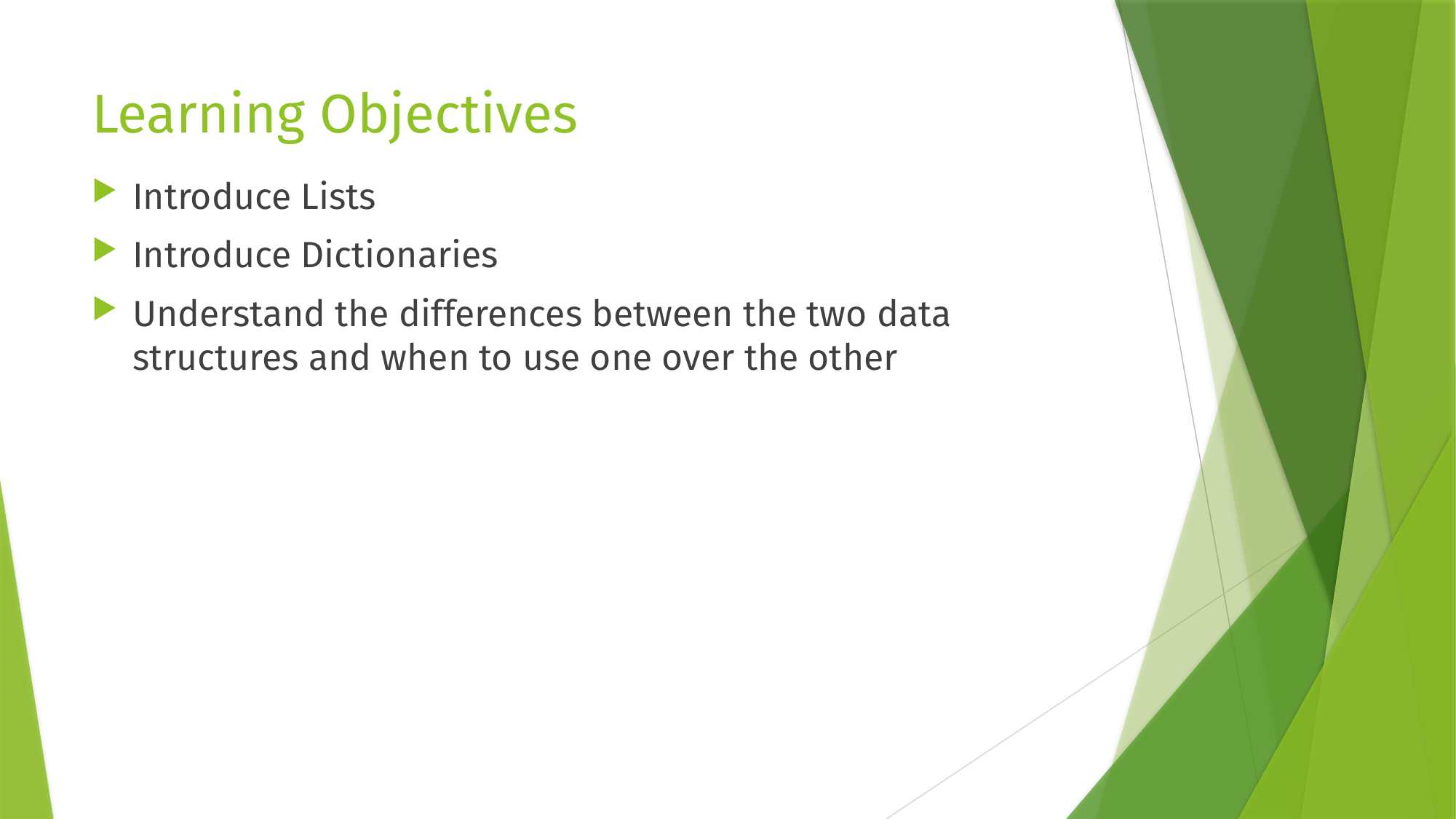

# Learning Objectives
Introduce Lists
Introduce Dictionaries
Understand the differences between the two data structures and when to use one over the other